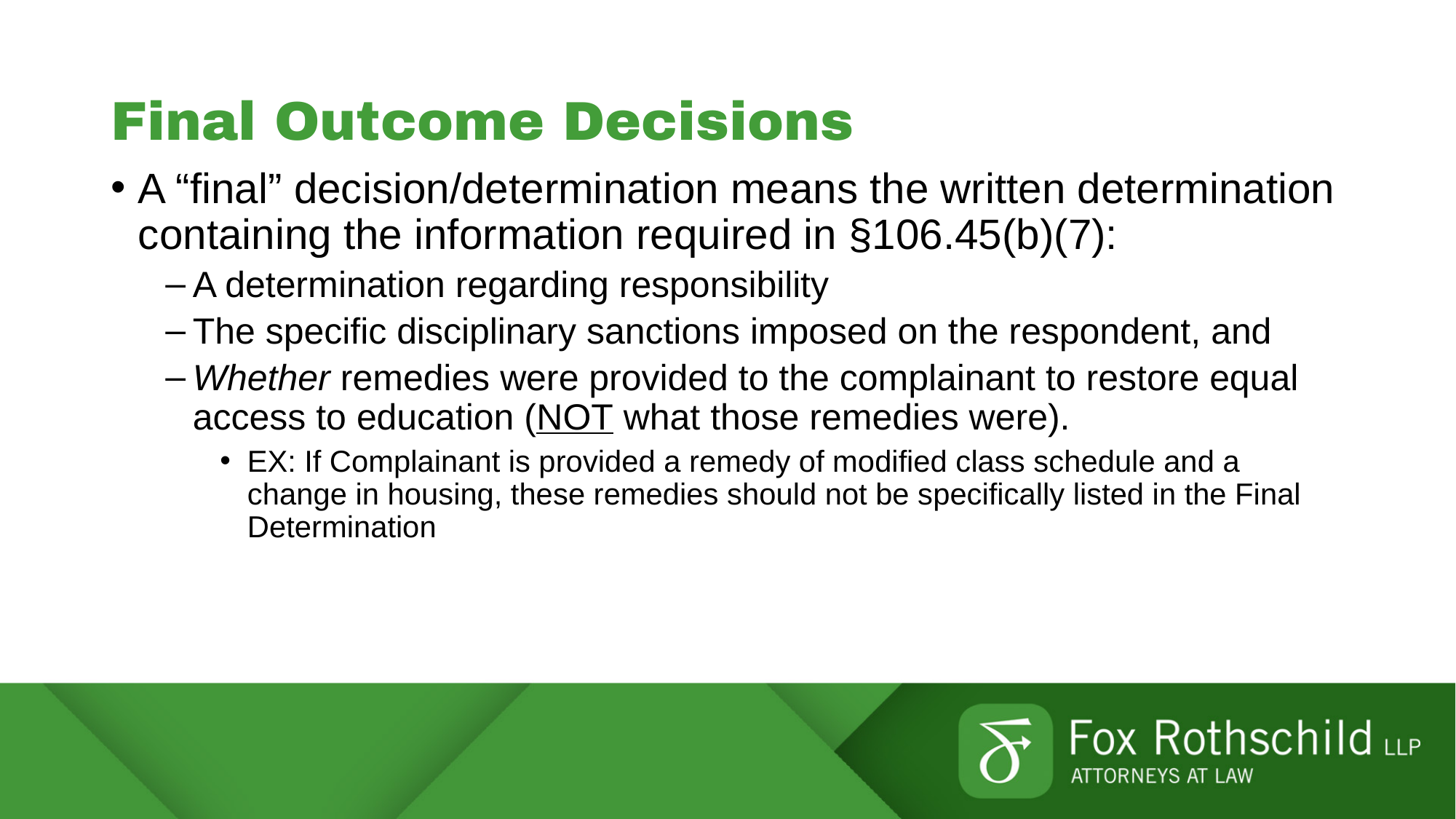

# Final Outcome Decisions
A “final” decision/determination means the written determination containing the information required in §106.45(b)(7):
A determination regarding responsibility
The specific disciplinary sanctions imposed on the respondent, and
Whether remedies were provided to the complainant to restore equal access to education (NOT what those remedies were).
EX: If Complainant is provided a remedy of modified class schedule and a change in housing, these remedies should not be specifically listed in the Final Determination